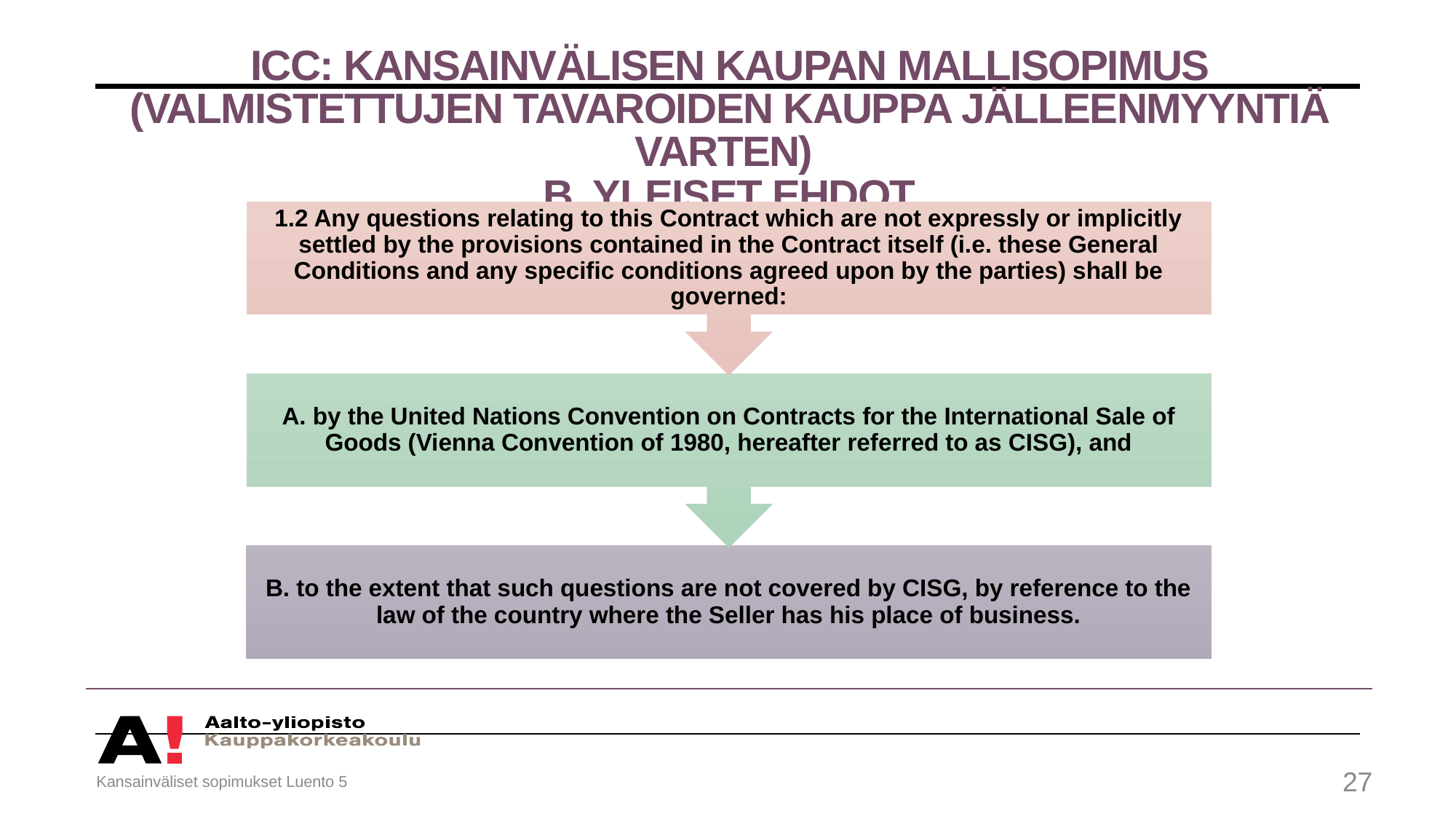

# ICC: kansainvälisen kaupan mallisopimus (valmistettujen tavaroiden kauppa jälleenmyyntiä varten) B. Yleiset ehdot
B. to the extent that such questions are not covered by CISG, by reference to the law of the country where the Seller has his place of business.
A. by the United Nations Convention on Contracts for the International Sale of Goods (Vienna Convention of 1980, hereafter referred to as CISG), and
1.2 Any questions relating to this Contract which are not expressly or implicitly settled by the provisions contained in the Contract itself (i.e. these General Conditions and any specific conditions agreed upon by the parties) shall be governed:
Kansainväliset sopimukset Luento 5
27